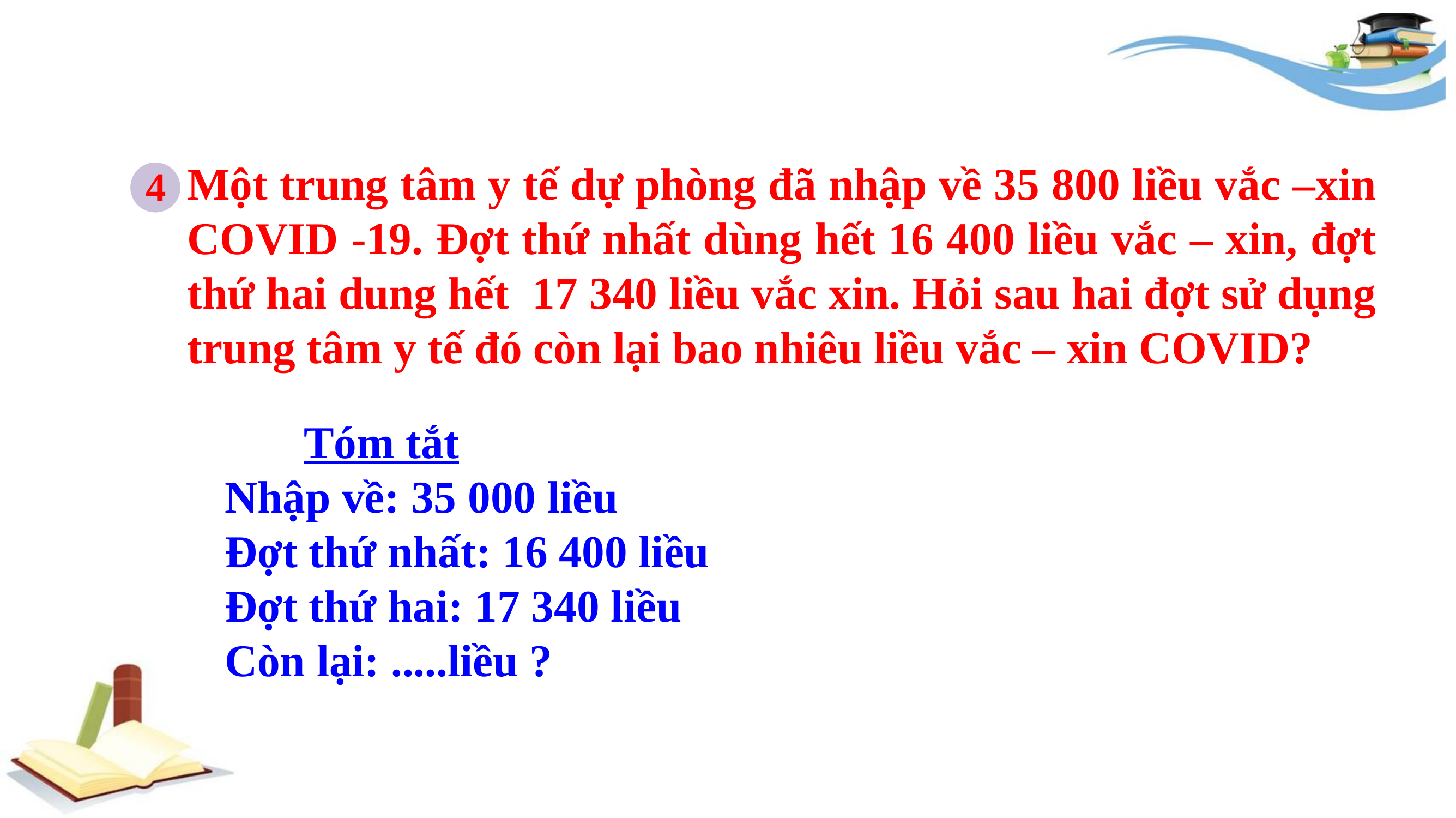

Một trung tâm y tế dự phòng đã nhập về 35 800 liều vắc –xin COVID -19. Đợt thứ nhất dùng hết 16 400 liều vắc – xin, đợt thứ hai dung hết  17 340 liều vắc xin. Hỏi sau hai đợt sử dụng trung tâm y tế đó còn lại bao nhiêu liều vắc – xin COVID?
4

       Tóm tắt
Nhập về: 35 000 liều
Đợt thứ nhất: 16 400 liều
Đợt thứ hai: 17 340 liều
Còn lại: .....liều ?